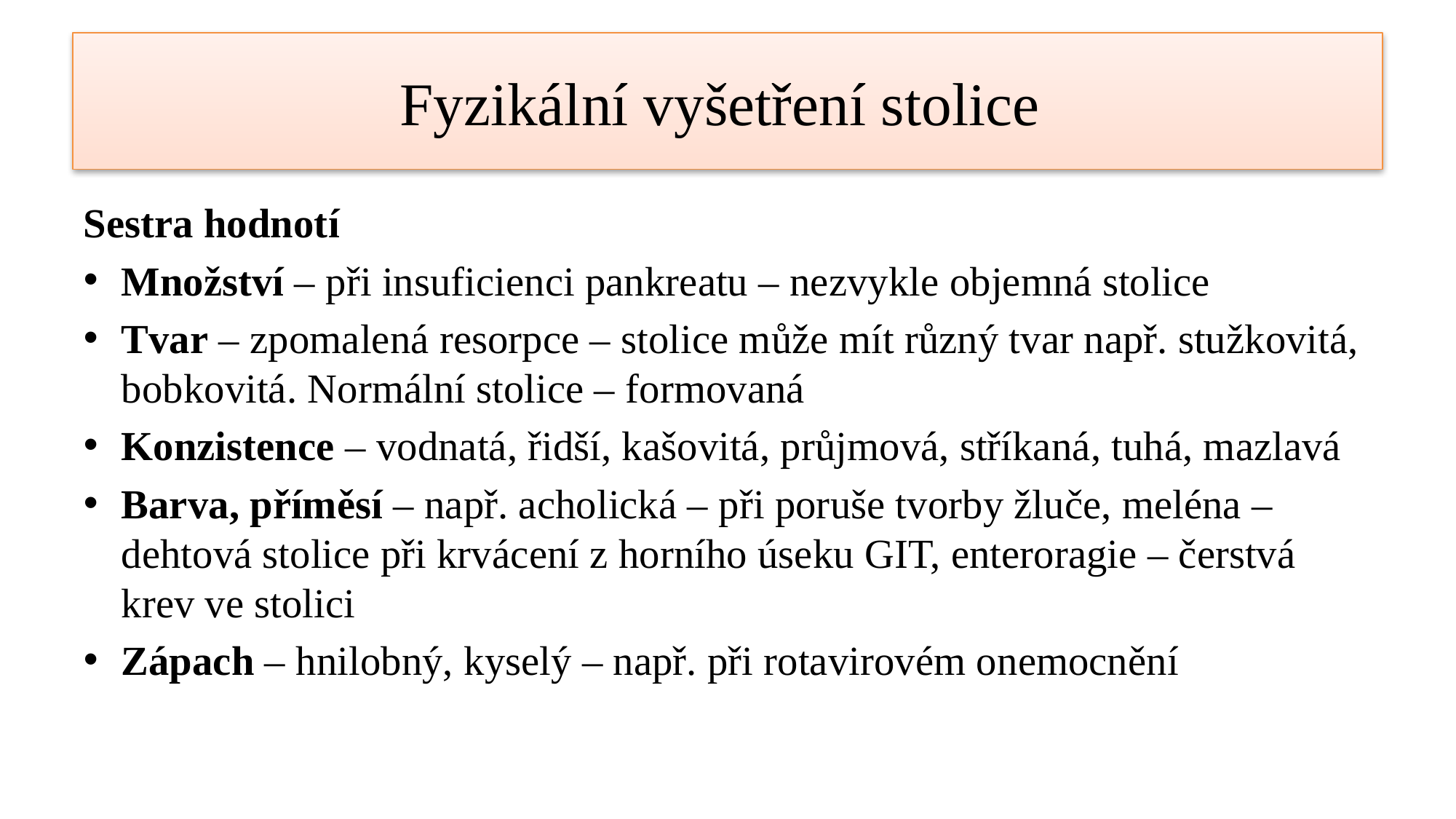

# Fyzikální vyšetření stolice
Sestra hodnotí
Množství – při insuficienci pankreatu – nezvykle objemná stolice
Tvar – zpomalená resorpce – stolice může mít různý tvar např. stužkovitá, bobkovitá. Normální stolice – formovaná
Konzistence – vodnatá, řidší, kašovitá, průjmová, stříkaná, tuhá, mazlavá
Barva, příměsí – např. acholická – při poruše tvorby žluče, meléna – dehtová stolice při krvácení z horního úseku GIT, enteroragie – čerstvá krev ve stolici
Zápach – hnilobný, kyselý – např. při rotavirovém onemocnění